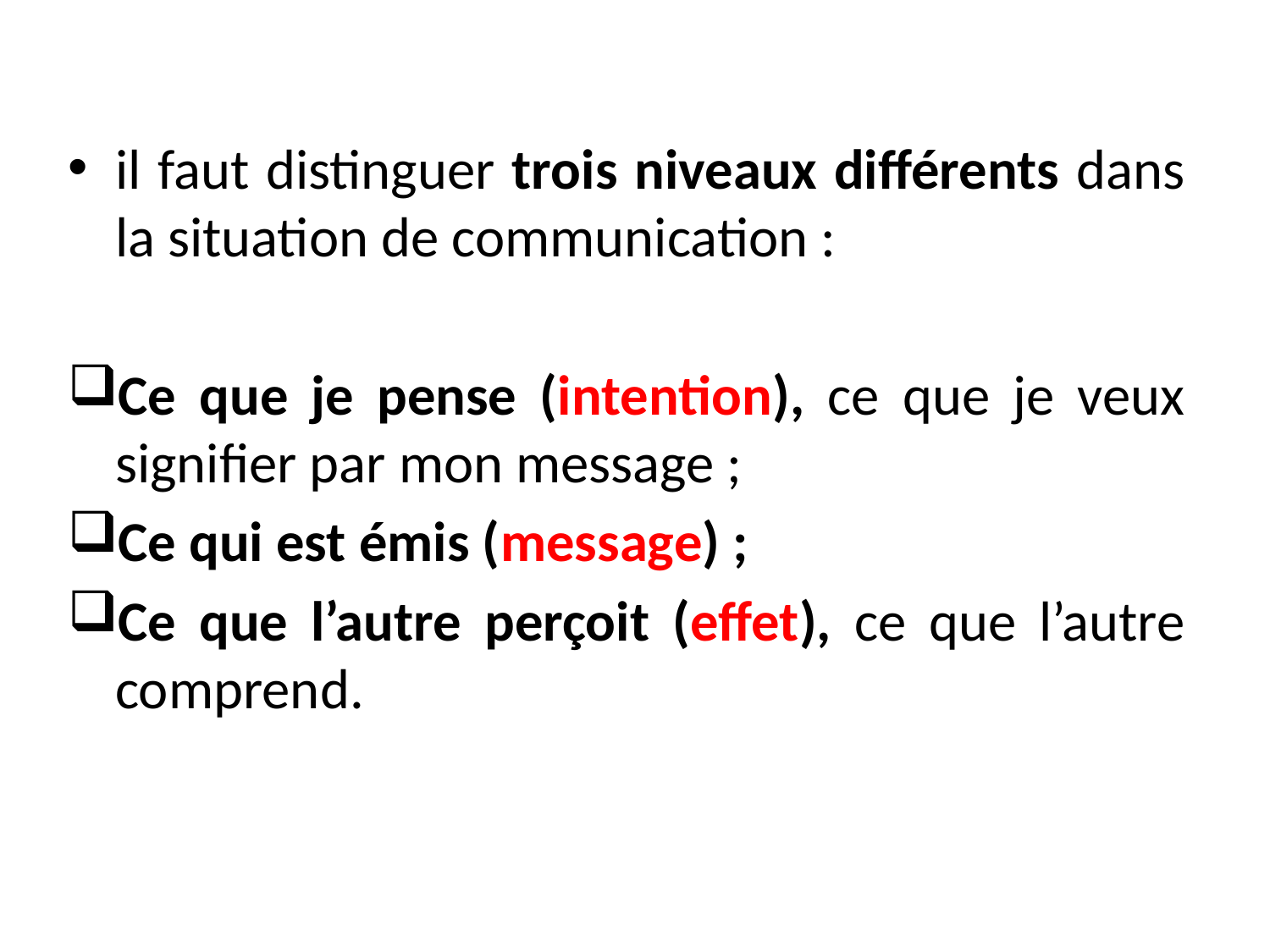

il faut distinguer trois niveaux différents dans la situation de communication :

Ce que je pense (intention), ce que je veux signifier par mon message ;
Ce qui est émis (message) ;
Ce que l’autre perçoit (effet), ce que l’autre comprend.